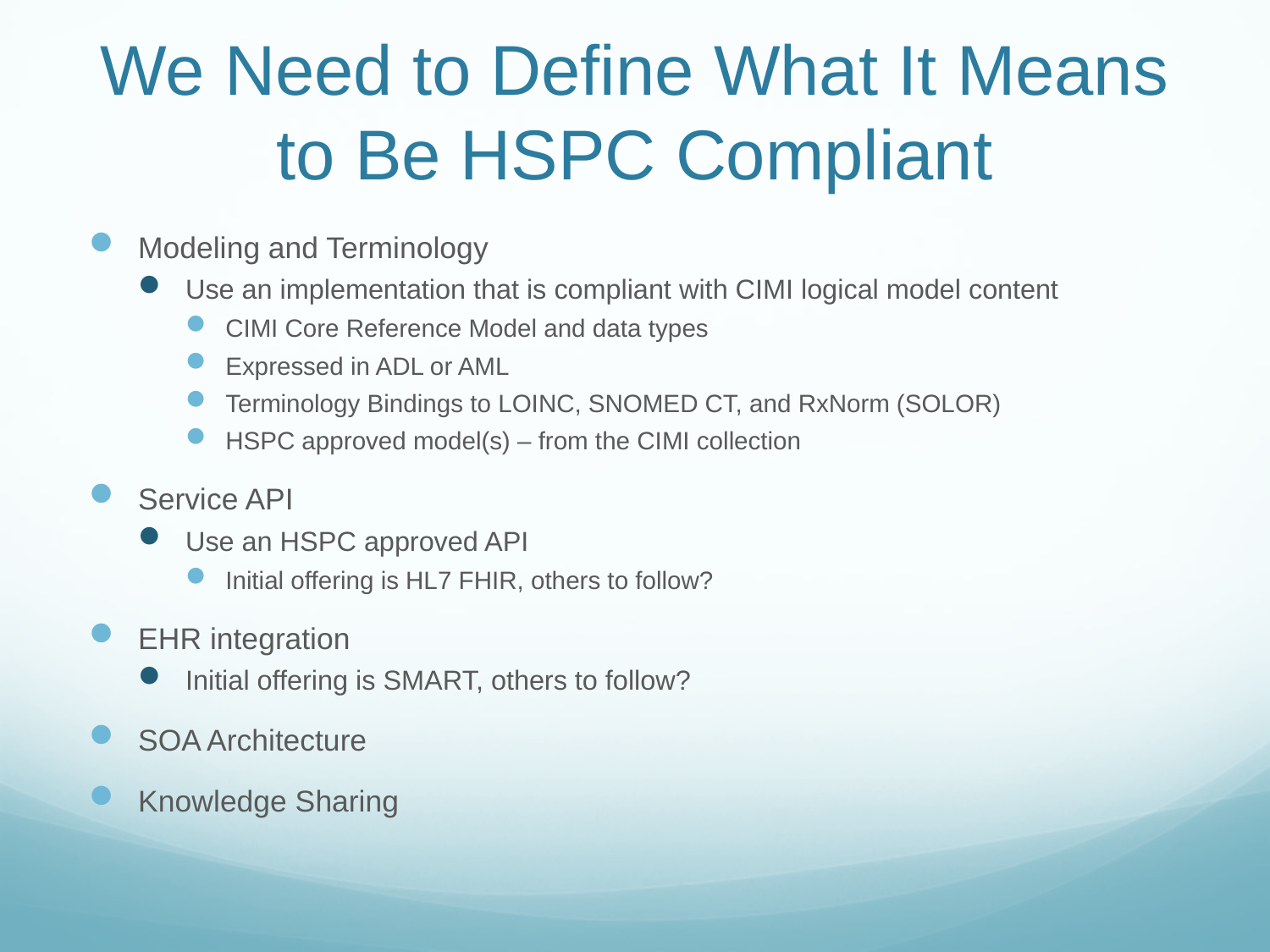

# We Need to Define What It Means to Be HSPC Compliant
Modeling and Terminology
Use an implementation that is compliant with CIMI logical model content
CIMI Core Reference Model and data types
Expressed in ADL or AML
Terminology Bindings to LOINC, SNOMED CT, and RxNorm (SOLOR)
HSPC approved model(s) – from the CIMI collection
Service API
Use an HSPC approved API
Initial offering is HL7 FHIR, others to follow?
EHR integration
Initial offering is SMART, others to follow?
SOA Architecture
Knowledge Sharing